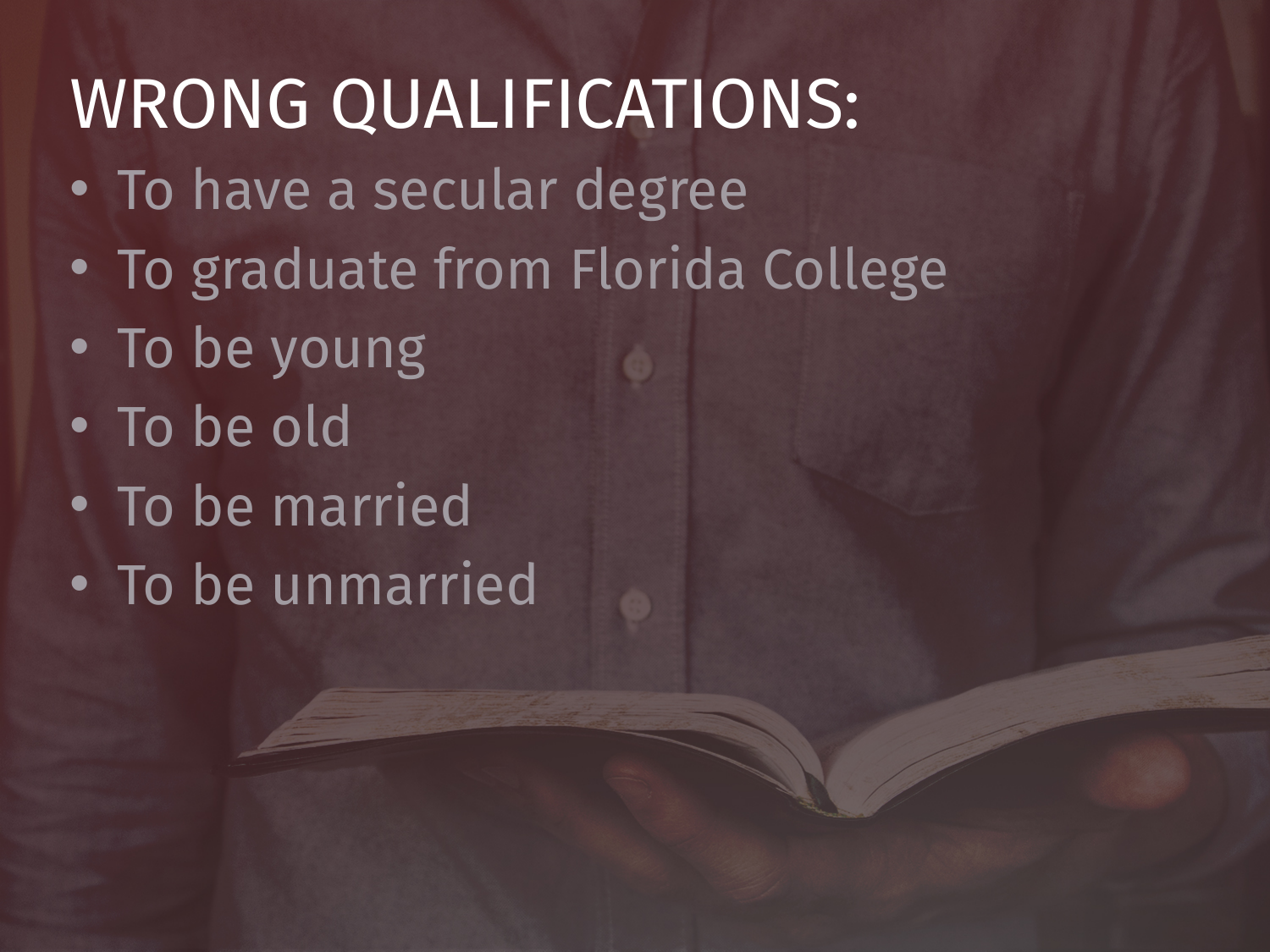

WRONG QUALIFICATIONS:
To have a secular degree
To graduate from Florida College
To be young
To be old
To be married
To be unmarried